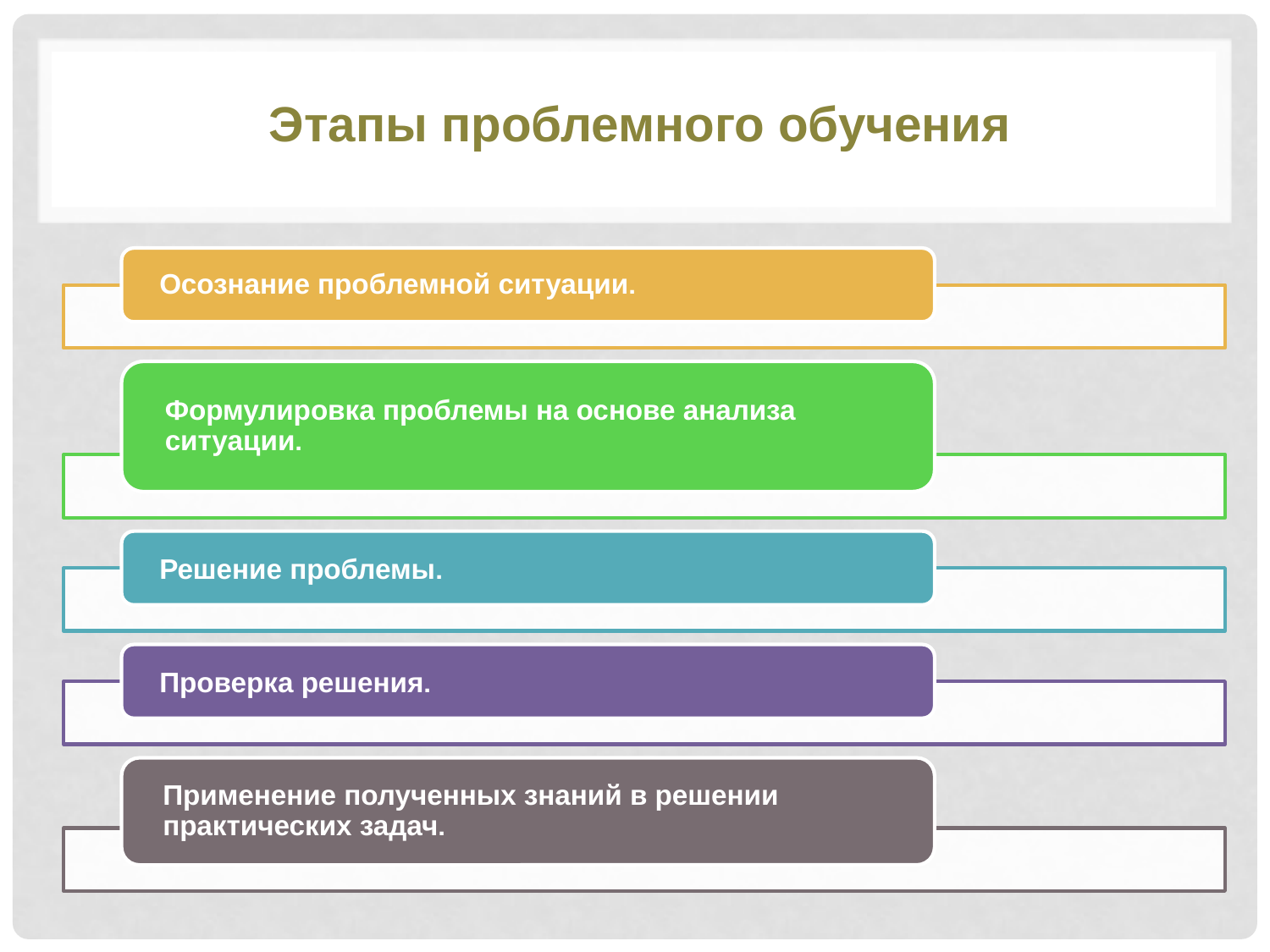

Этапы проблемного обучения
Осознание проблемной ситуации.
Формулировка проблемы на основе анализа ситуации.
Решение проблемы.
Проверка решения.
Применение полученных знаний в решении практических задач.